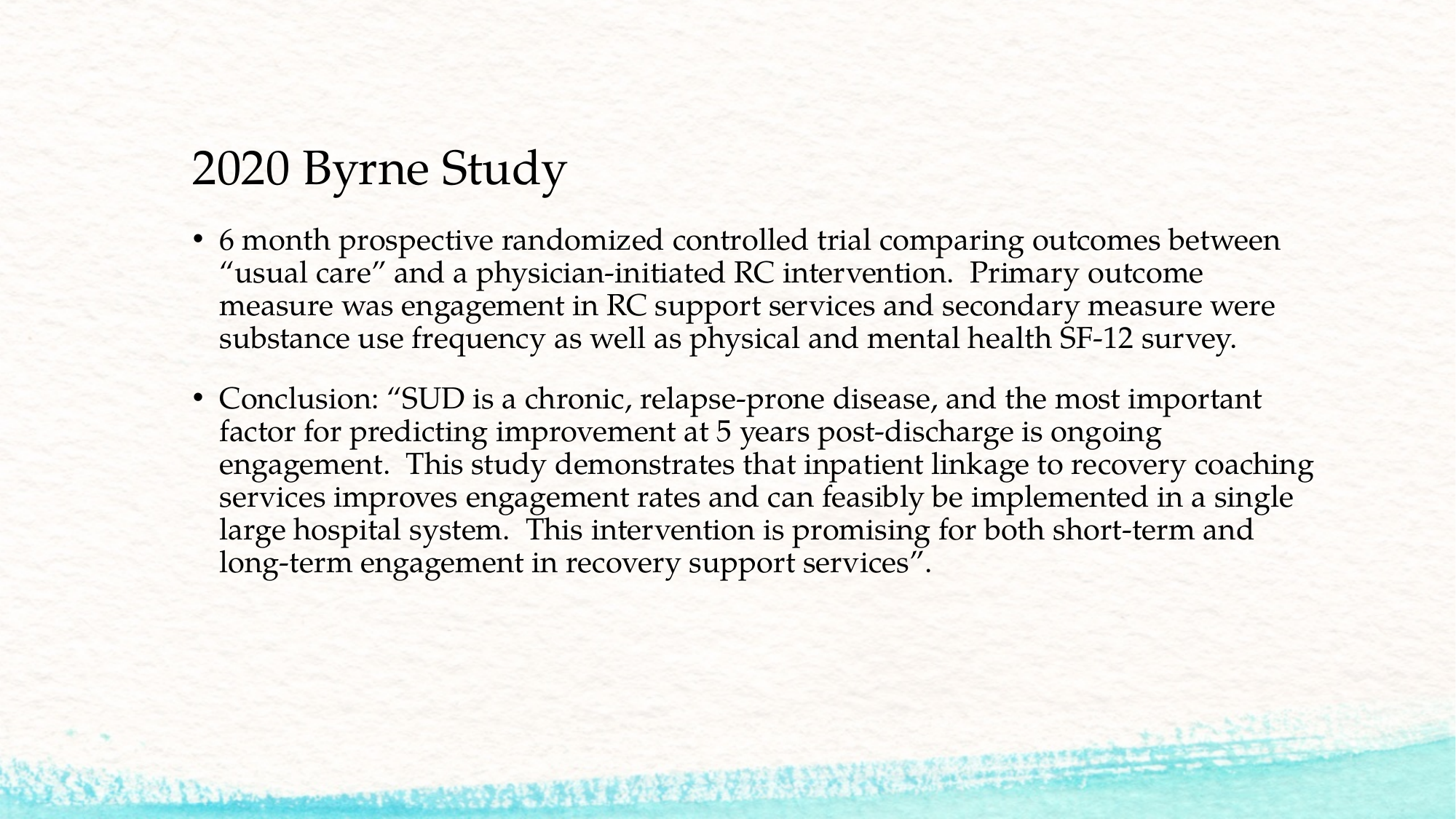

# 2020 Byrne Study
6 month prospective randomized controlled trial comparing outcomes between “usual care” and a physician-initiated RC intervention.  Primary outcome measure was engagement in RC support services and secondary measure were substance use frequency as well as physical and mental health SF-12 survey.
Conclusion: “SUD is a chronic, relapse-prone disease, and the most important factor for predicting improvement at 5 years post-discharge is ongoing engagement.  This study demonstrates that inpatient linkage to recovery coaching services improves engagement rates and can feasibly be implemented in a single large hospital system.  This intervention is promising for both short-term and long-term engagement in recovery support services”.